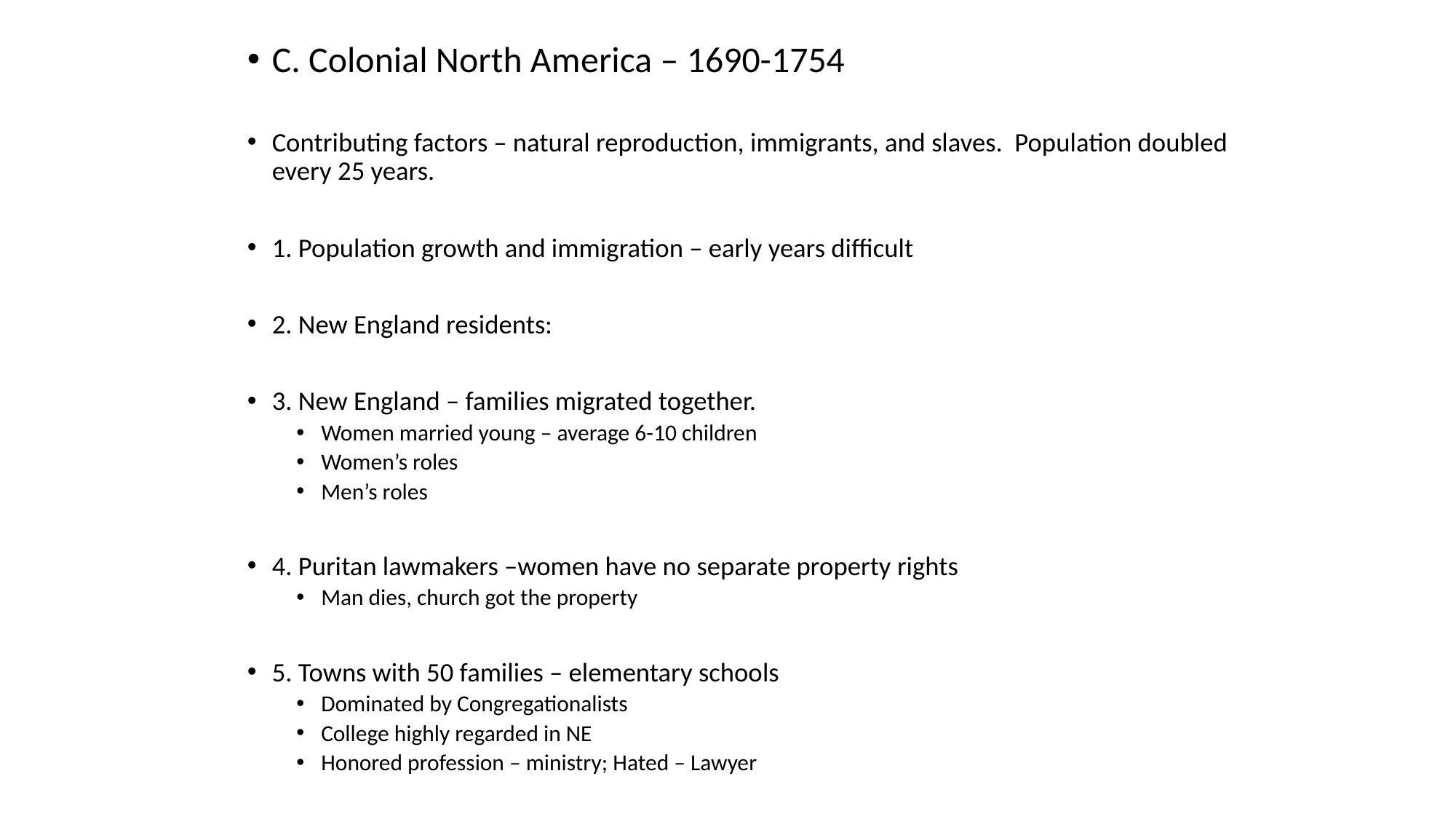

C. Colonial North America – 1690-1754

Contributing factors – natural reproduction, immigrants, and slaves.  Population doubled every 25 years.

1. Population growth and immigration – early years difficult

2. New England residents:

3. New England – families migrated together.
Women married young – average 6-10 children
Women’s roles
Men’s roles

4. Puritan lawmakers –women have no separate property rights
Man dies, church got the property

5. Towns with 50 families – elementary schools
Dominated by Congregationalists
College highly regarded in NE
Honored profession – ministry; Hated – Lawyer